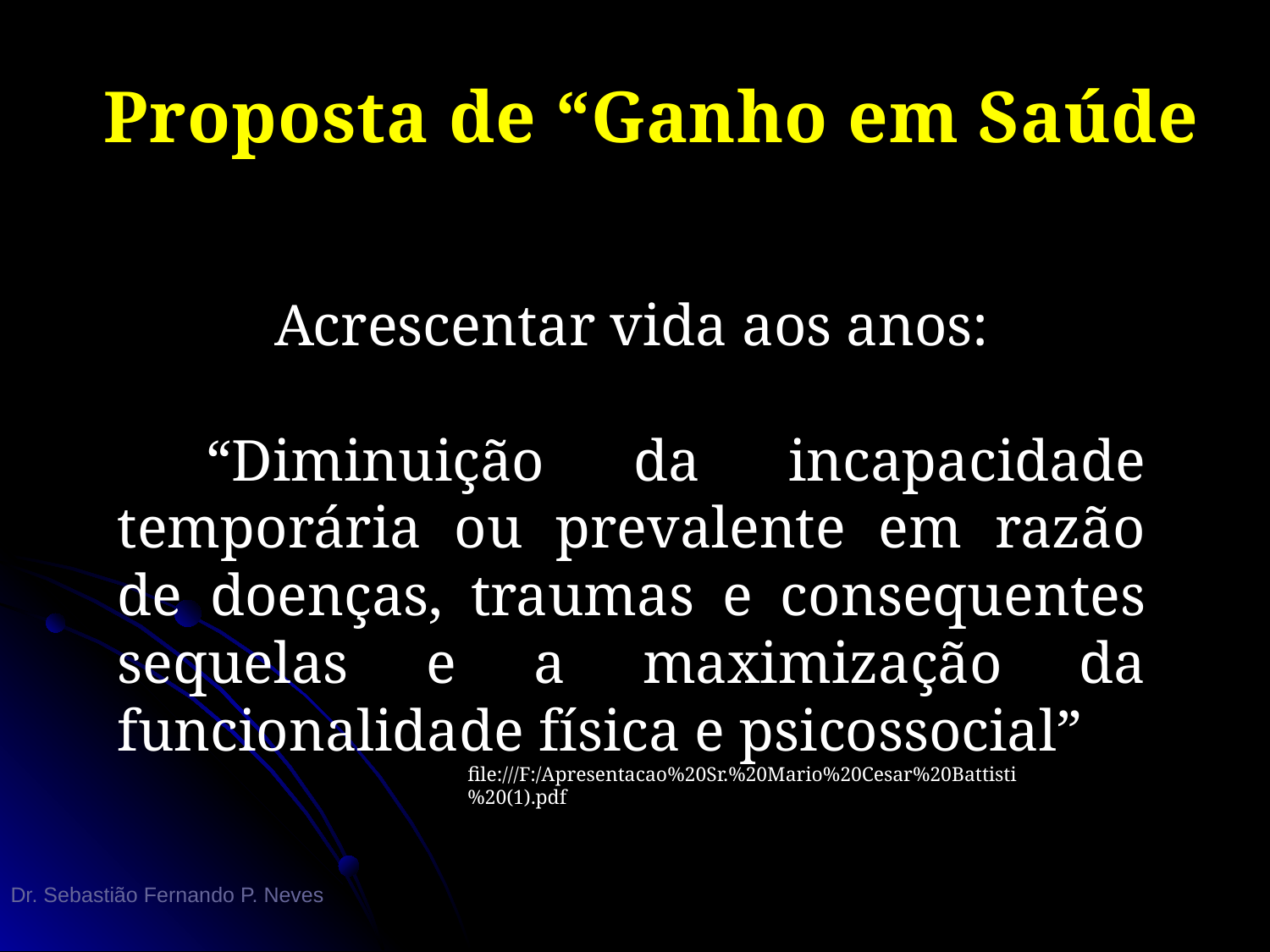

Proposta de “Ganho em Saúde
Acrescentar vida aos anos:

 “Diminuição da incapacidade temporária ou prevalente em razão de doenças, traumas e consequentes sequelas e a maximização da funcionalidade física e psicossocial”
file:///F:/Apresentacao%20Sr.%20Mario%20Cesar%20Battisti%20(1).pdf
Dr. Sebastião Fernando P. Neves